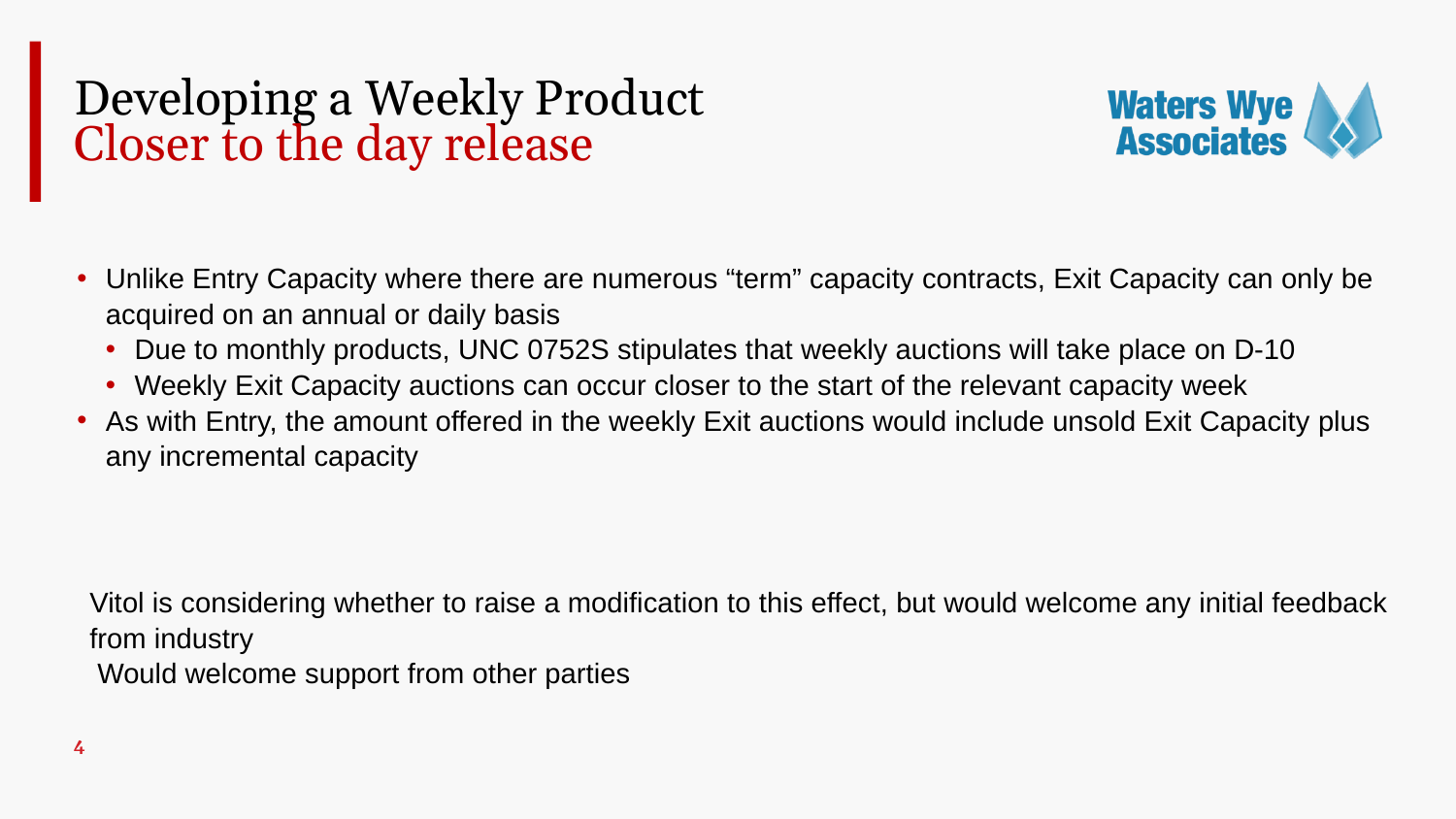

Developing a Weekly Product
Closer to the day release
Unlike Entry Capacity where there are numerous “term” capacity contracts, Exit Capacity can only be acquired on an annual or daily basis
Due to monthly products, UNC 0752S stipulates that weekly auctions will take place on D-10
Weekly Exit Capacity auctions can occur closer to the start of the relevant capacity week
As with Entry, the amount offered in the weekly Exit auctions would include unsold Exit Capacity plus any incremental capacity
Vitol is considering whether to raise a modification to this effect, but would welcome any initial feedback from industry
 Would welcome support from other parties
4